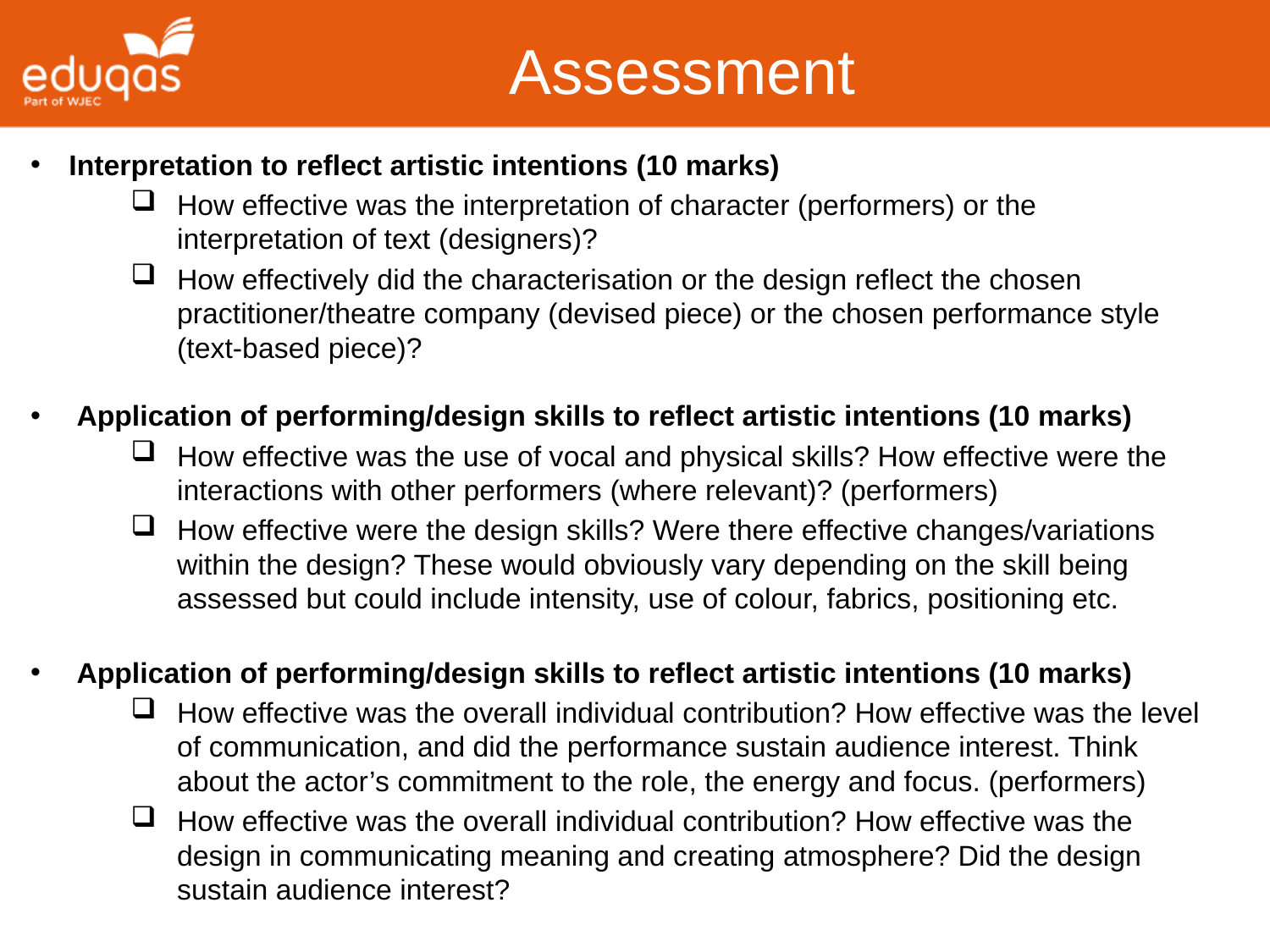

Assessment
Interpretation to reflect artistic intentions (10 marks)
How effective was the interpretation of character (performers) or the interpretation of text (designers)?
How effectively did the characterisation or the design reflect the chosen practitioner/theatre company (devised piece) or the chosen performance style (text-based piece)?

Application of performing/design skills to reflect artistic intentions (10 marks)
How effective was the use of vocal and physical skills? How effective were the interactions with other performers (where relevant)? (performers)
How effective were the design skills? Were there effective changes/variations within the design? These would obviously vary depending on the skill being assessed but could include intensity, use of colour, fabrics, positioning etc.

Application of performing/design skills to reflect artistic intentions (10 marks)
How effective was the overall individual contribution? How effective was the level of communication, and did the performance sustain audience interest. Think about the actor’s commitment to the role, the energy and focus. (performers)
How effective was the overall individual contribution? How effective was the design in communicating meaning and creating atmosphere? Did the design sustain audience interest?